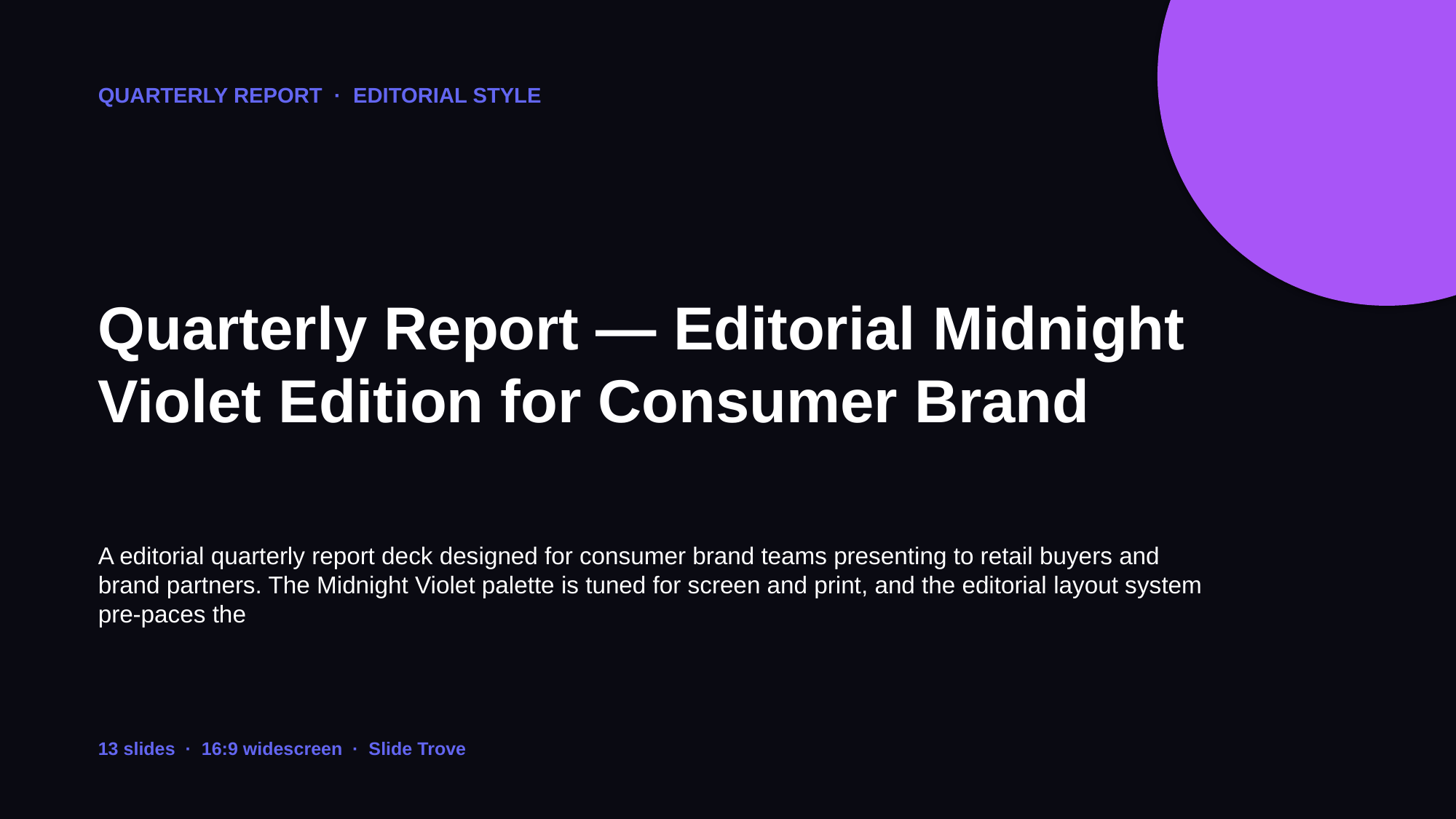

QUARTERLY REPORT  ·  EDITORIAL STYLE
Quarterly Report — Editorial Midnight Violet Edition for Consumer Brand
A editorial quarterly report deck designed for consumer brand teams presenting to retail buyers and brand partners. The Midnight Violet palette is tuned for screen and print, and the editorial layout system pre-paces the
13 slides  ·  16:9 widescreen  ·  Slide Trove